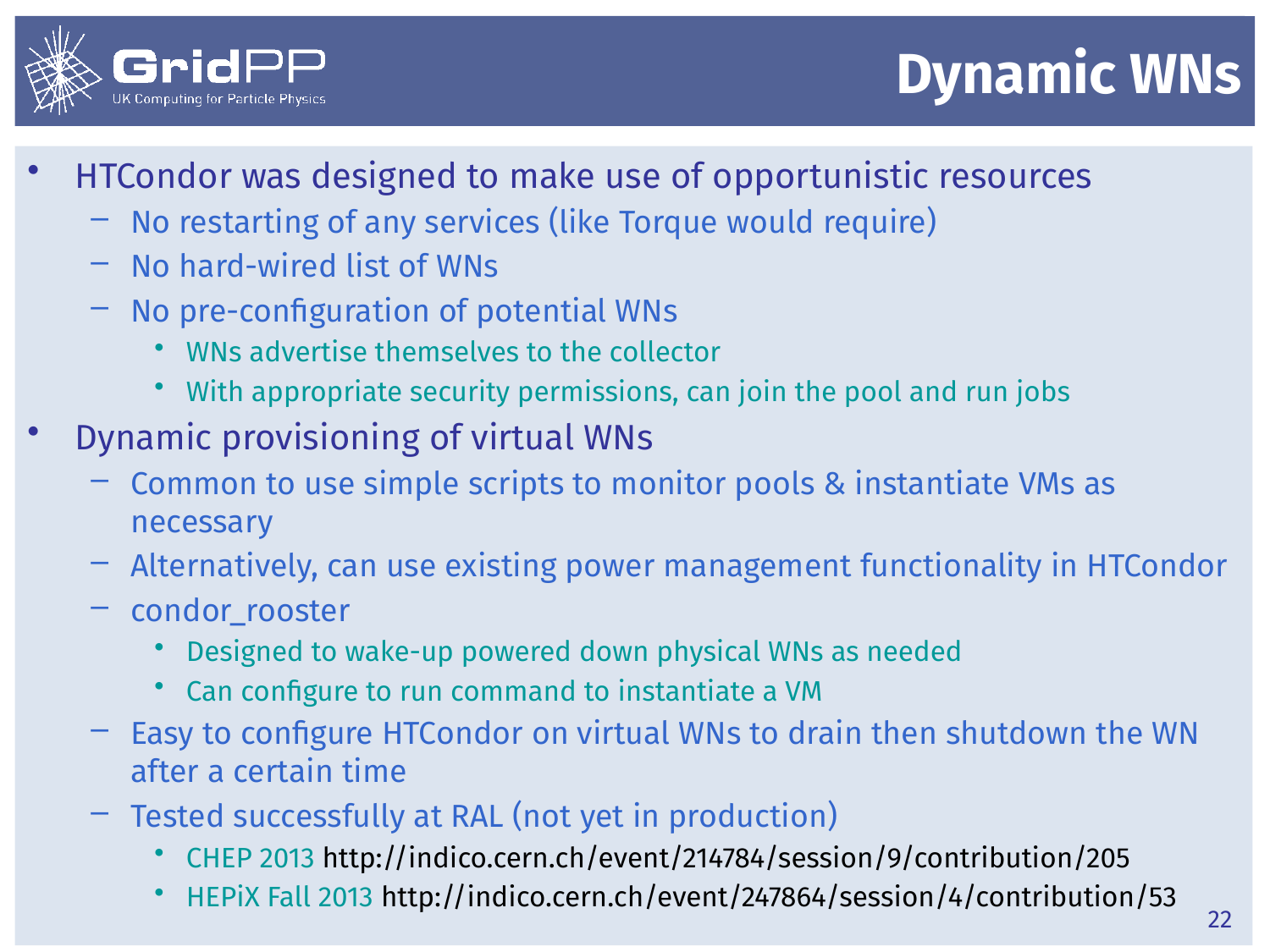

# Dynamic WNs
HTCondor was designed to make use of opportunistic resources
No restarting of any services (like Torque would require)
No hard-wired list of WNs
No pre-configuration of potential WNs
WNs advertise themselves to the collector
With appropriate security permissions, can join the pool and run jobs
Dynamic provisioning of virtual WNs
Common to use simple scripts to monitor pools & instantiate VMs as necessary
Alternatively, can use existing power management functionality in HTCondor
condor_rooster
Designed to wake-up powered down physical WNs as needed
Can configure to run command to instantiate a VM
Easy to configure HTCondor on virtual WNs to drain then shutdown the WN after a certain time
Tested successfully at RAL (not yet in production)
CHEP 2013 http://indico.cern.ch/event/214784/session/9/contribution/205
HEPiX Fall 2013 http://indico.cern.ch/event/247864/session/4/contribution/53
22